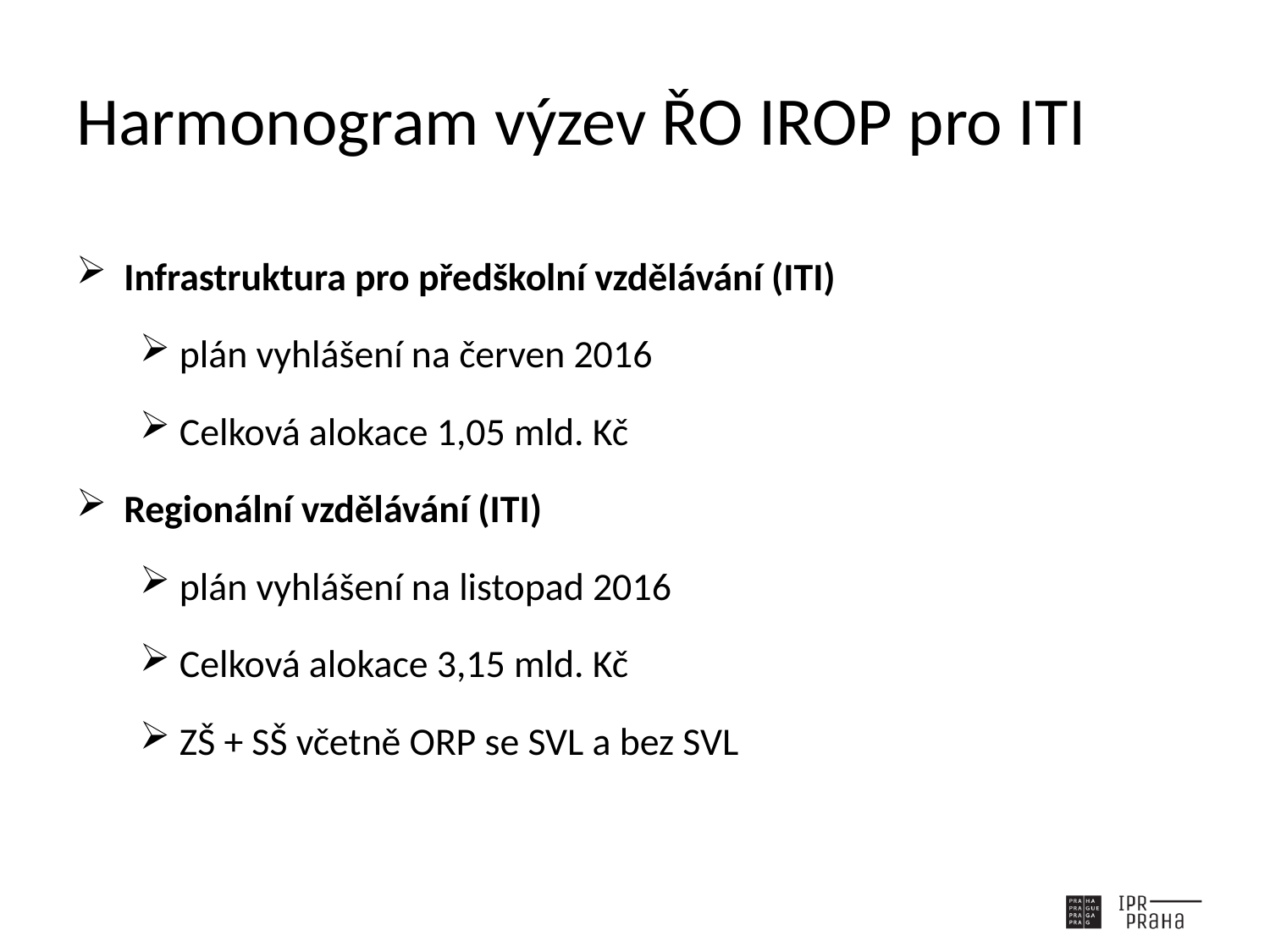

# Harmonogram výzev ŘO IROP pro ITI
Infrastruktura pro předškolní vzdělávání (ITI)
plán vyhlášení na červen 2016
Celková alokace 1,05 mld. Kč
Regionální vzdělávání (ITI)
plán vyhlášení na listopad 2016
Celková alokace 3,15 mld. Kč
ZŠ + SŠ včetně ORP se SVL a bez SVL